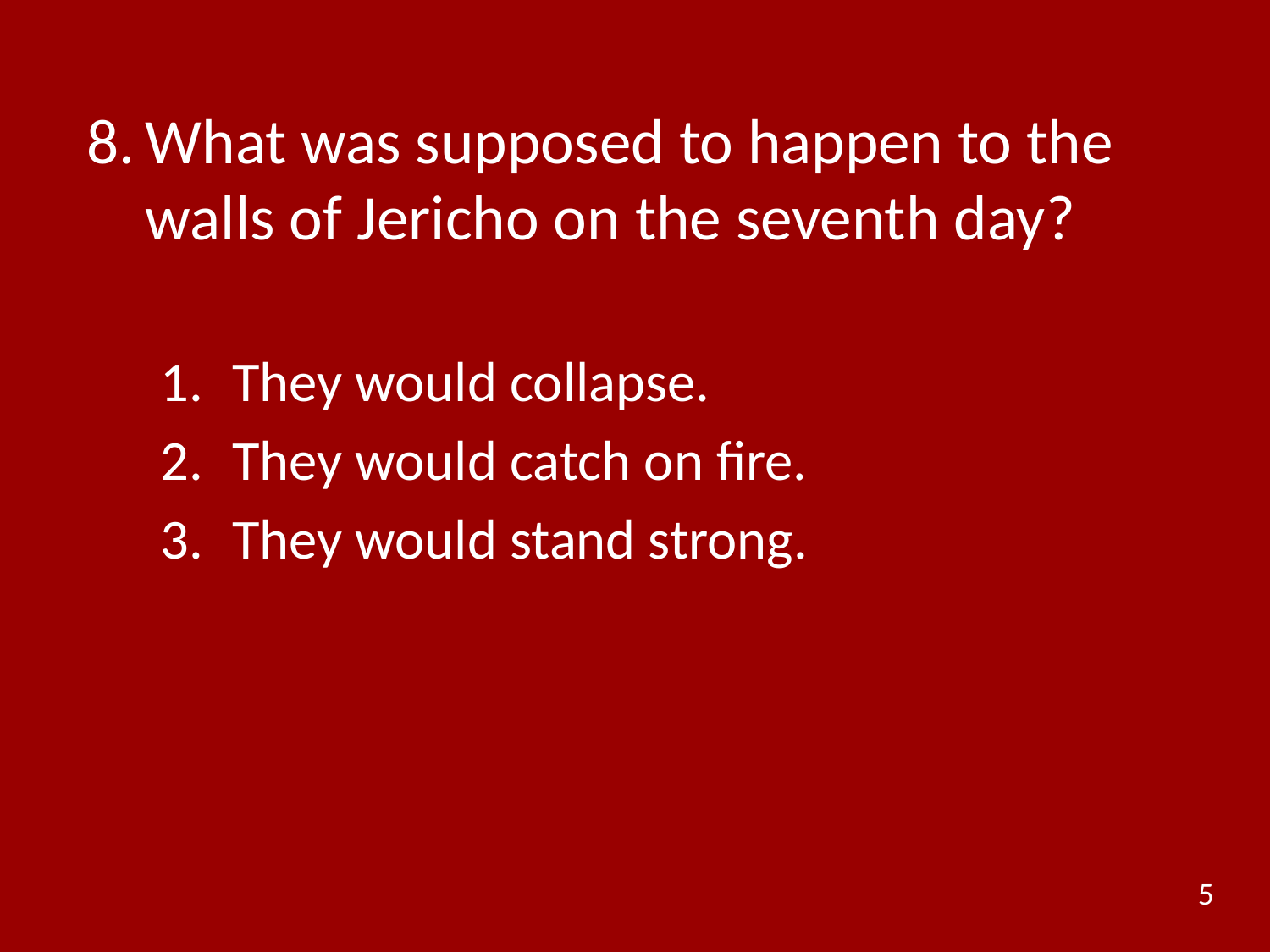

# 8.	What was supposed to happen to the walls of Jericho on the seventh day?
They would collapse.
They would catch on fire.
They would stand strong.
5